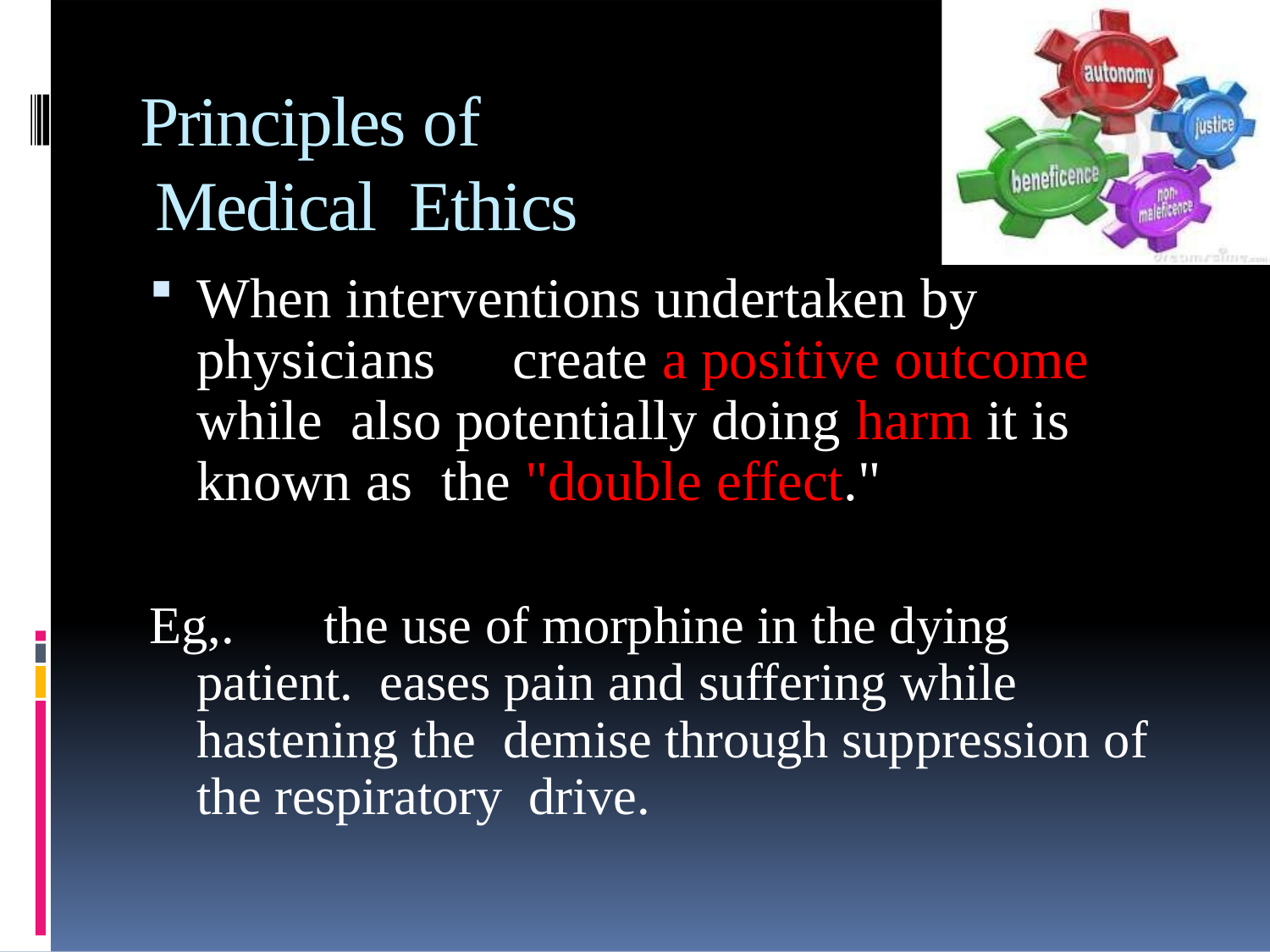

# Principles of Medical  Ethics
When interventions undertaken by  physicians	create a positive outcome while  also potentially doing harm it is known as  the "double effect."

Eg,.	the use of morphine in the dying patient.  eases pain and suffering while hastening the  demise through suppression of the respiratory  drive.